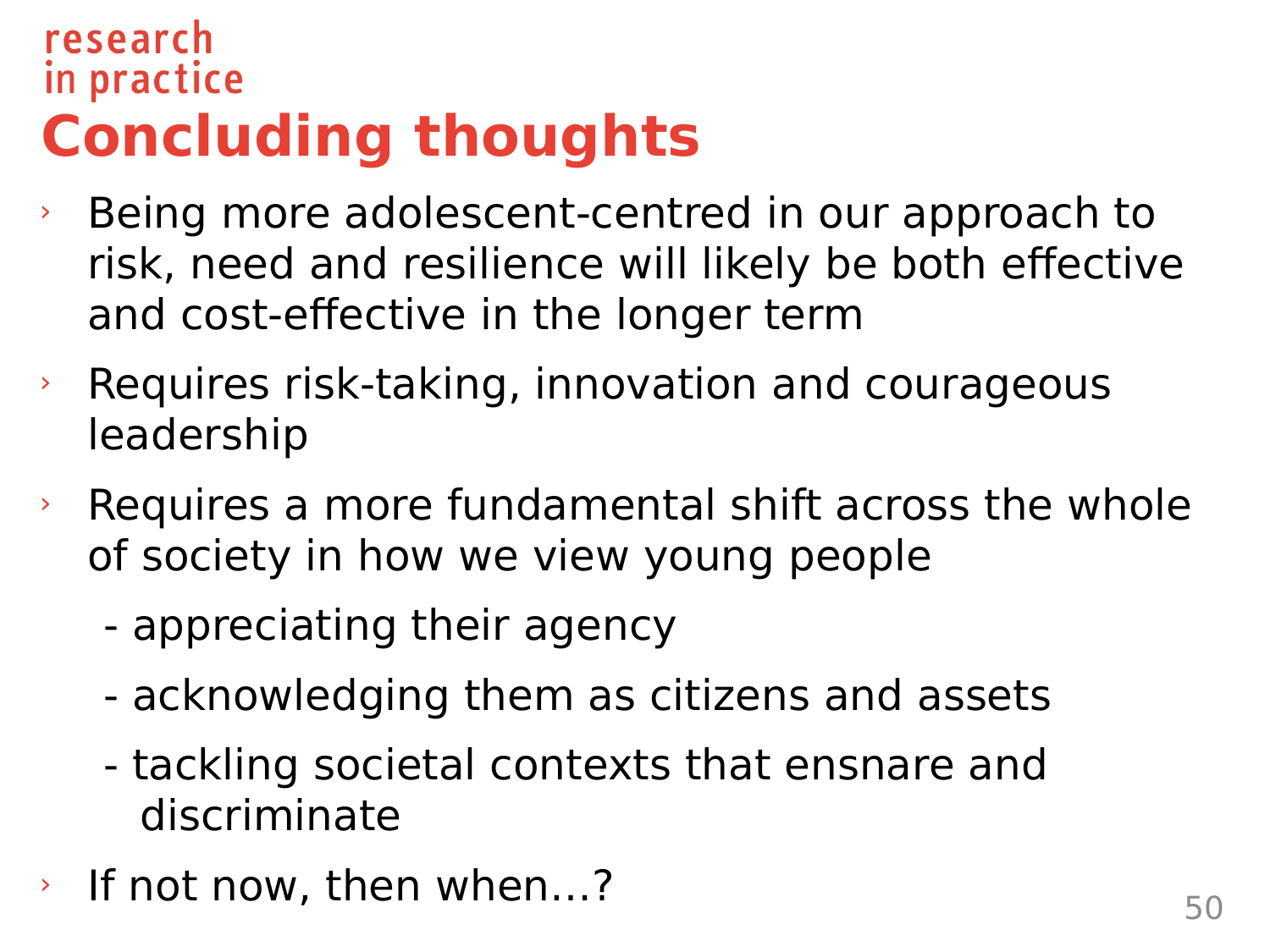

# Concluding thoughts
Being more adolescent-centred in our approach to risk, need and resilience will likely be both effective and cost-effective in the longer term
Requires risk-taking, innovation and courageous leadership
Requires a more fundamental shift across the whole of society in how we view young people
 - appreciating their agency
 - acknowledging them as citizens and assets
 - tackling societal contexts that ensnare and  discriminate
If not now, then when…?
50